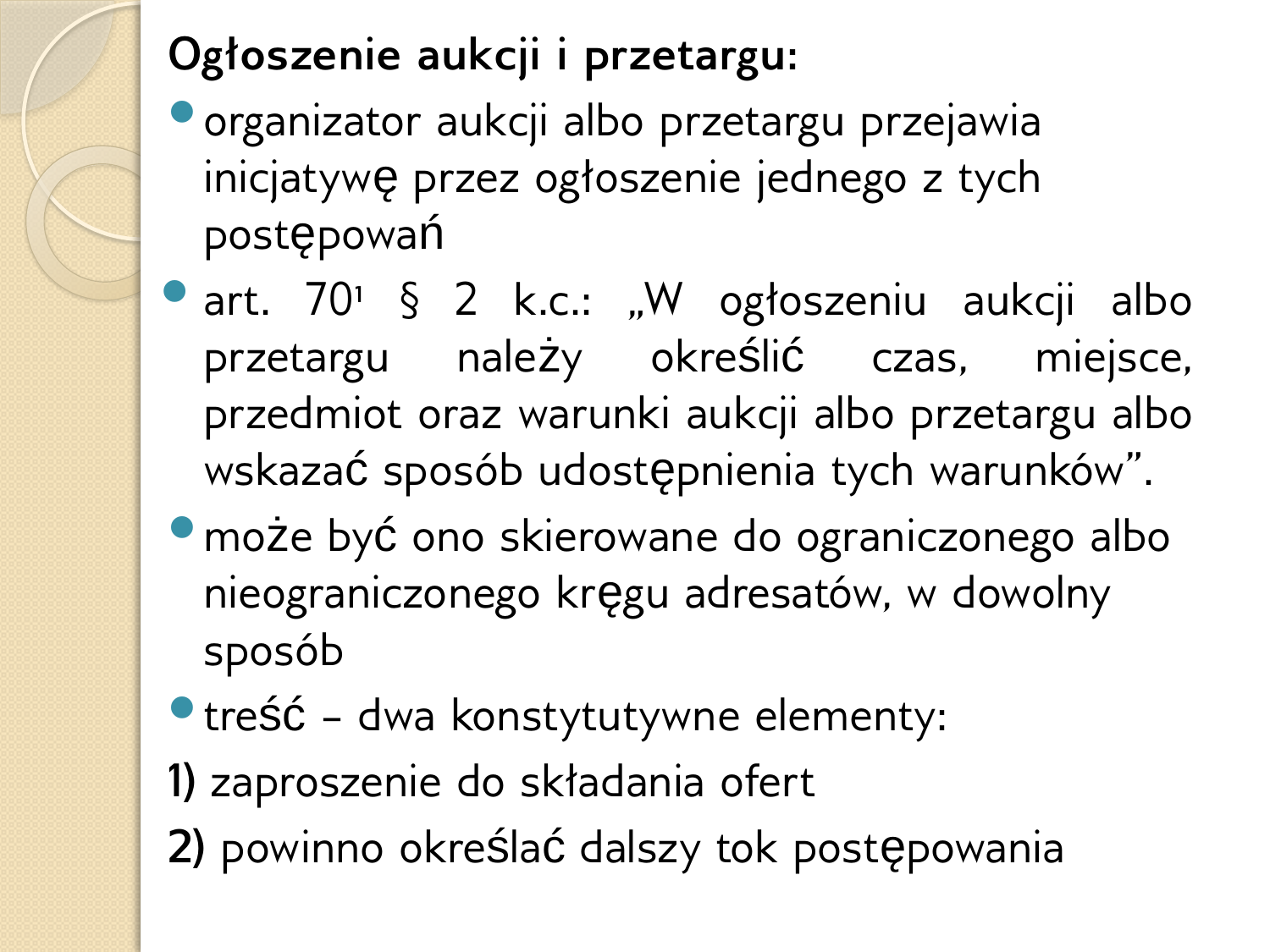

Ogłoszenie aukcji i przetargu:
organizator aukcji albo przetargu przejawia inicjatywę przez ogłoszenie jednego z tych postępowań
art. 70¹ § 2 k.c.: „W ogłoszeniu aukcji albo przetargu należy określić czas, miejsce, przedmiot oraz warunki aukcji albo przetargu albo wskazać sposób udostępnienia tych warunków”.
może być ono skierowane do ograniczonego albo nieograniczonego kręgu adresatów, w dowolny sposób
treść – dwa konstytutywne elementy:
1) zaproszenie do składania ofert
2) powinno określać dalszy tok postępowania